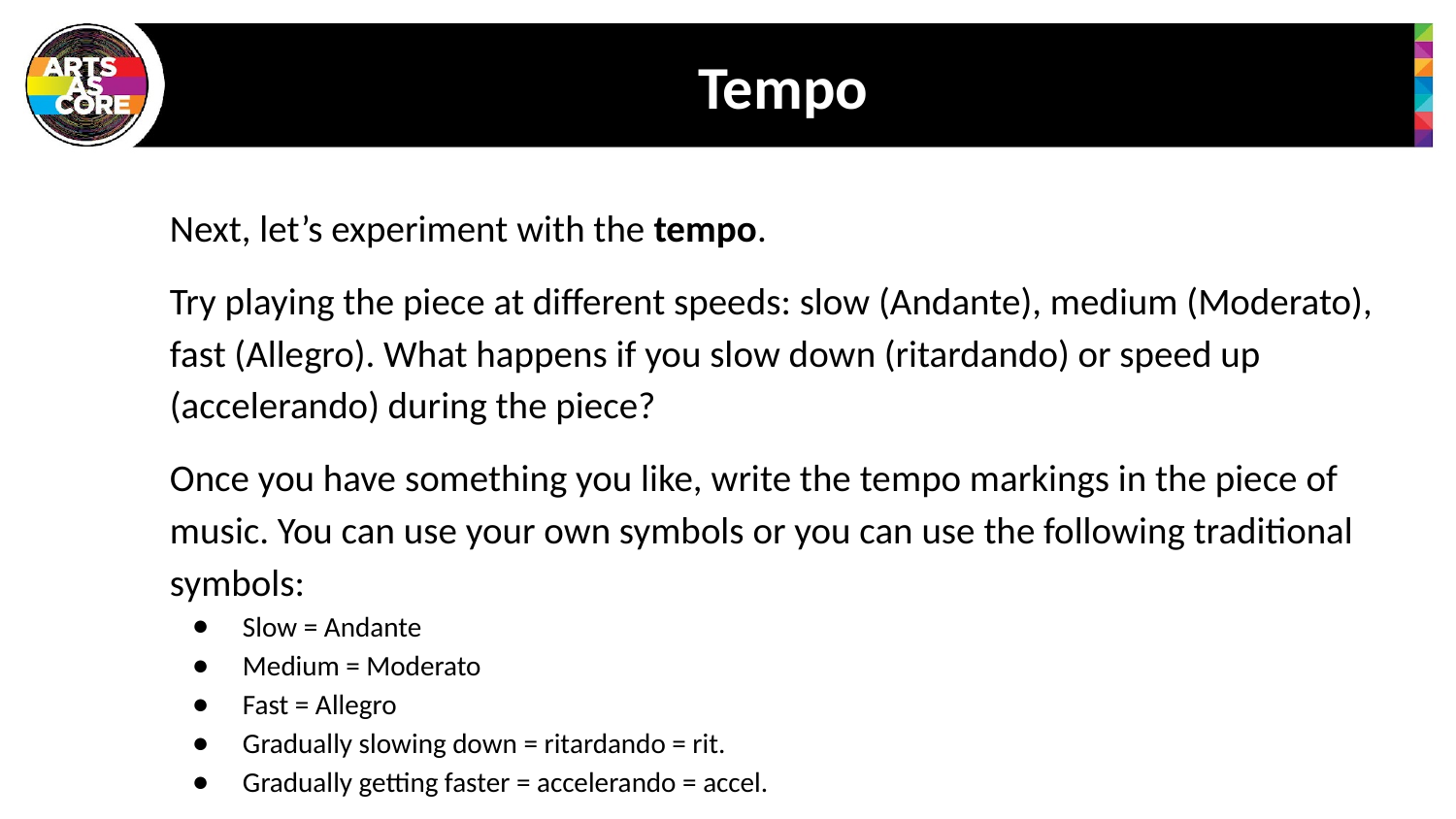

# Tempo

Next, let’s experiment with the tempo.
Try playing the piece at different speeds: slow (Andante), medium (Moderato), fast (Allegro). What happens if you slow down (ritardando) or speed up (accelerando) during the piece?
Once you have something you like, write the tempo markings in the piece of music. You can use your own symbols or you can use the following traditional symbols:
Slow = Andante
Medium = Moderato
Fast = Allegro
Gradually slowing down = ritardando = rit.
Gradually getting faster = accelerando = accel.